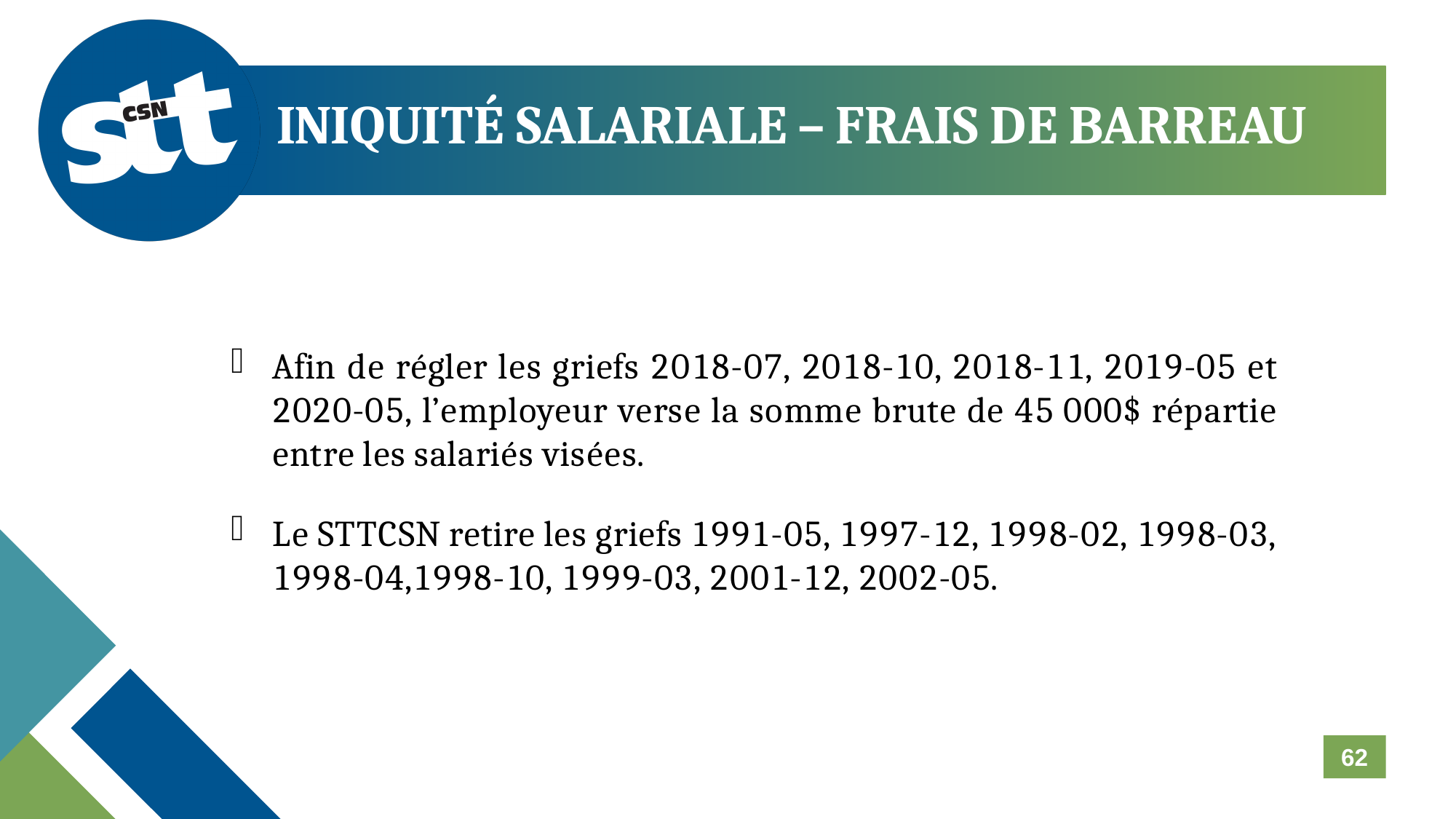

INIQUITÉ SALARIALE – FRAIS DE BARREAU
Afin de régler les griefs 2018-07, 2018-10, 2018-11, 2019-05 et 2020-05, l’employeur verse la somme brute de 45 000$ répartie entre les salariés visées.
Le STTCSN retire les griefs 1991-05, 1997-12, 1998-02, 1998-03, 1998-04,1998-10, 1999-03, 2001-12, 2002-05.
62